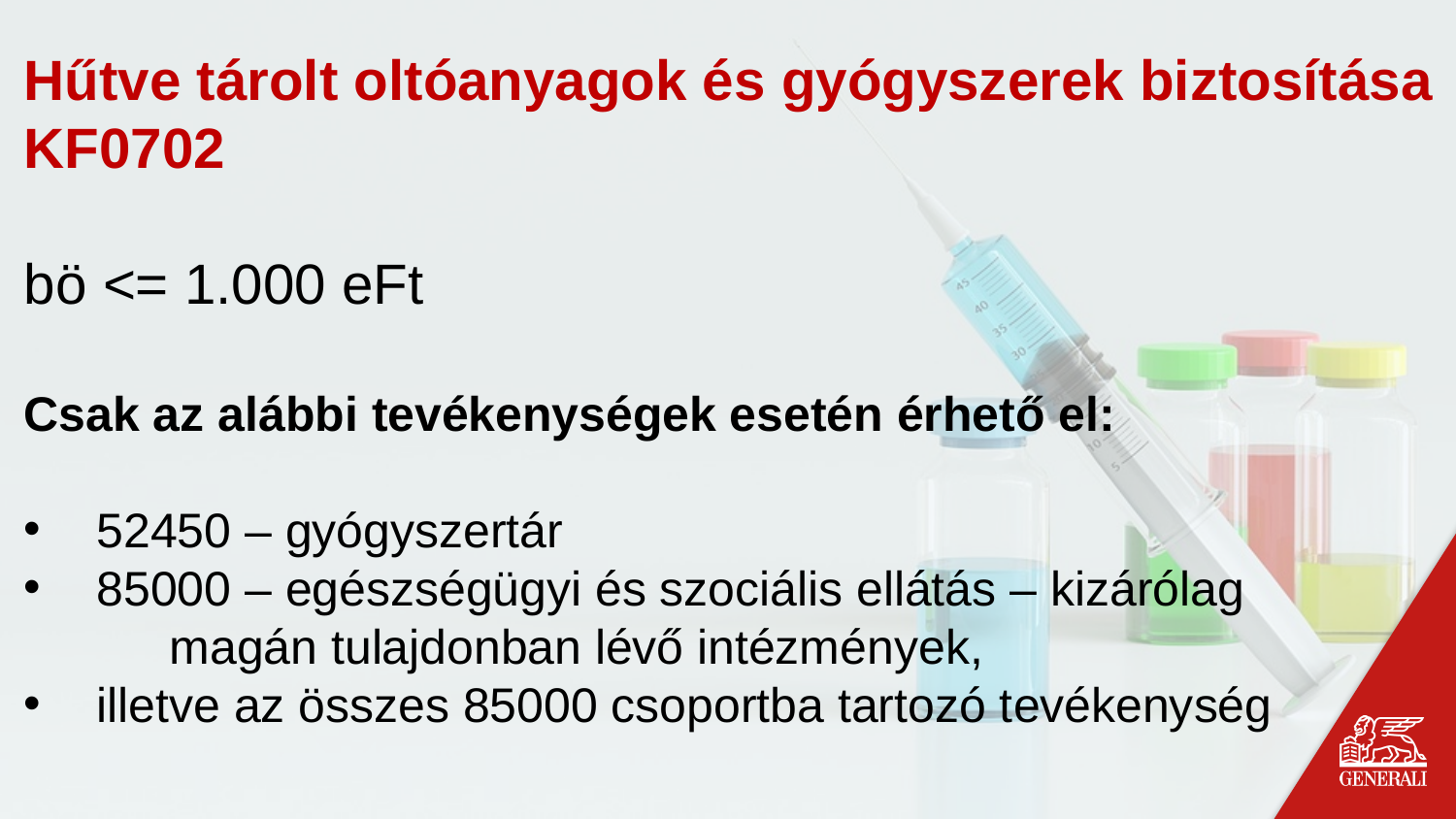

Hűtve tárolt oltóanyagok és gyógyszerek biztosítása
KF0702

bö <= 1.000 eFt

Csak az alábbi tevékenységek esetén érhető el:

52450 – gyógyszertár
85000 – egészségügyi és szociális ellátás – kizárólag
	magán tulajdonban lévő intézmények,
illetve az összes 85000 csoportba tartozó tevékenység